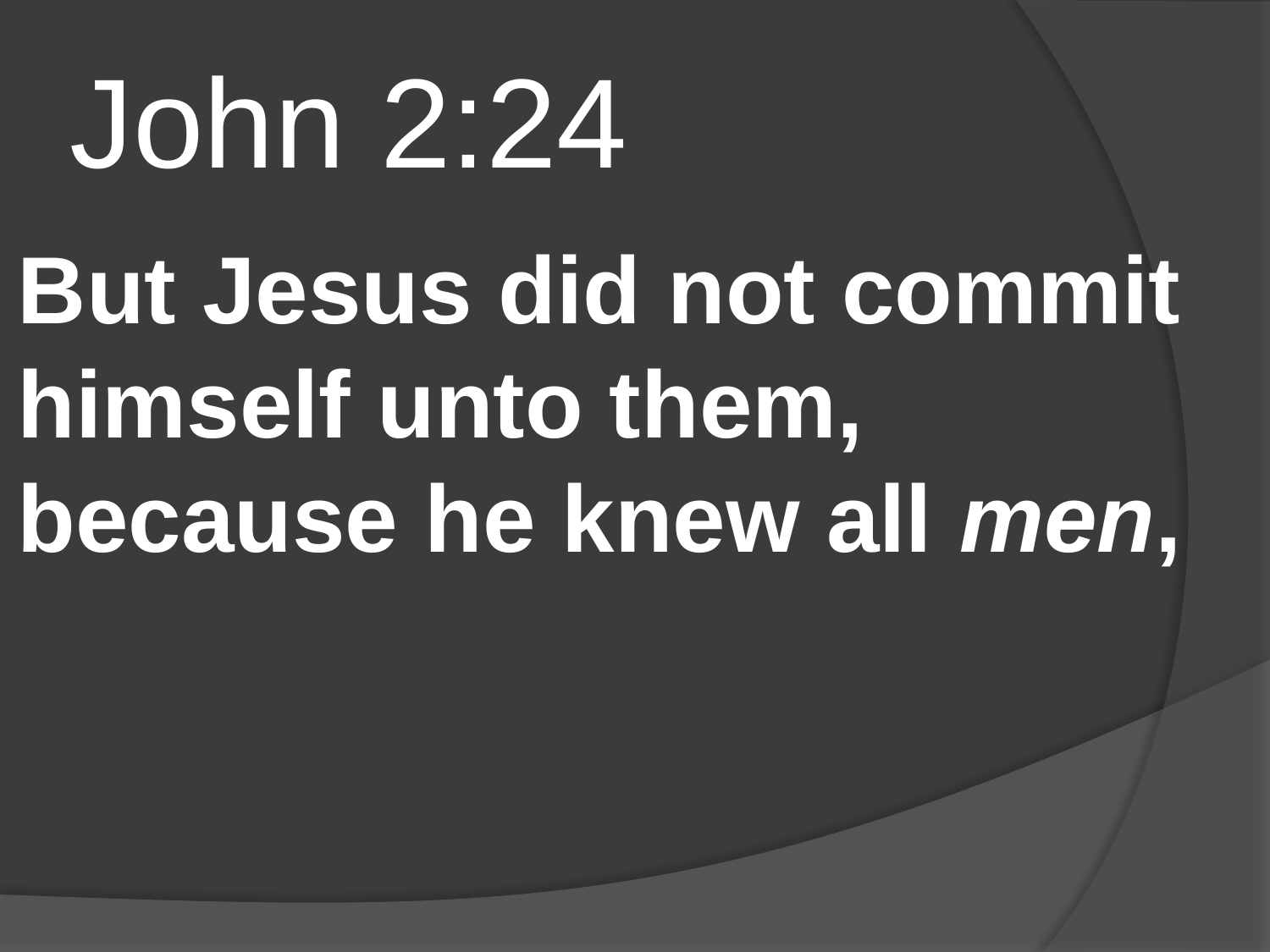

# John 2:24
But Jesus did not commit himself unto them, because he knew all men,